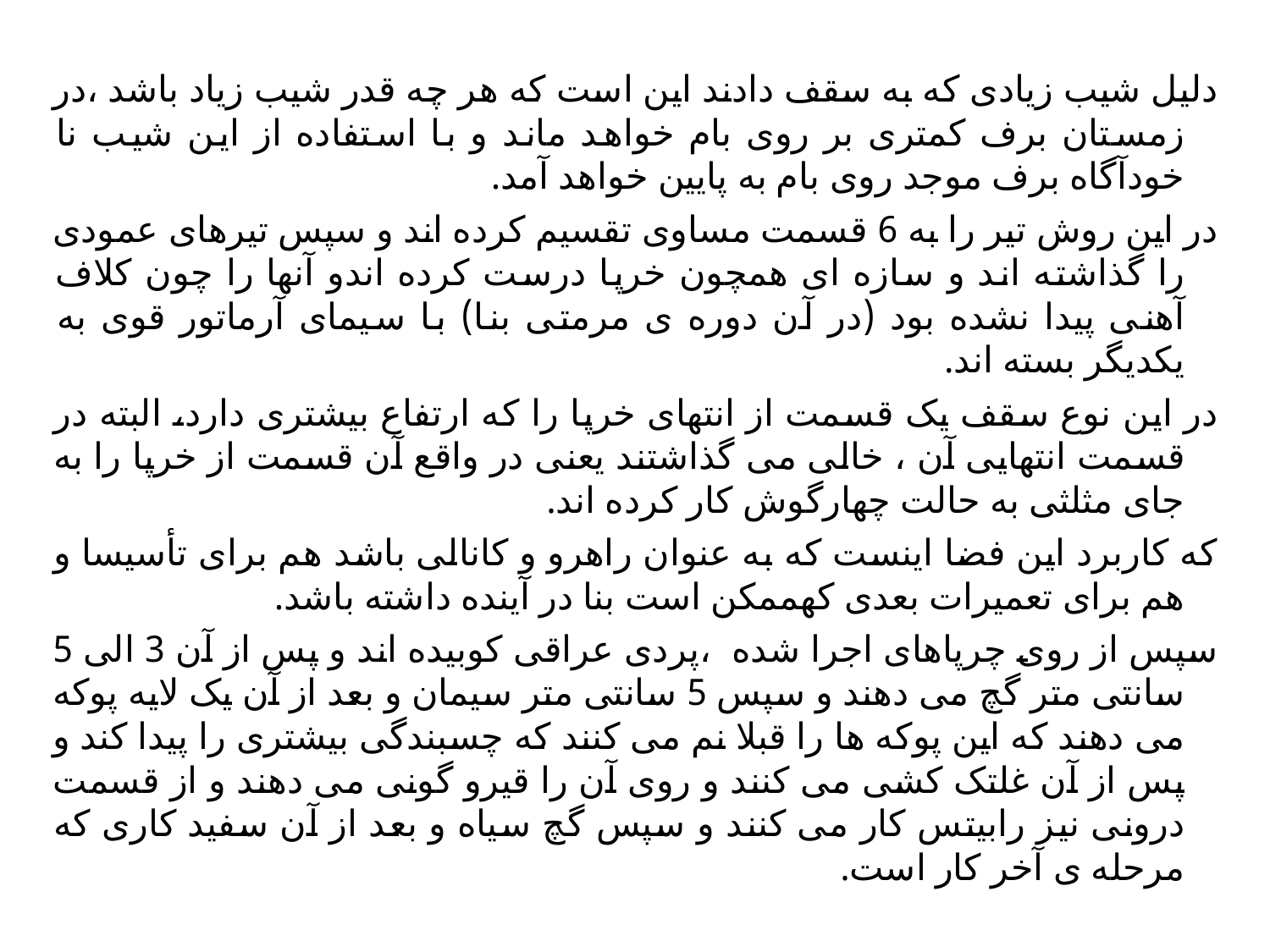

دلیل شیب زیادی که به سقف دادند این است که هر چه قدر شیب زیاد باشد ،در زمستان برف کمتری بر روی بام خواهد ماند و با استفاده از این شیب نا خودآگاه برف موجد روی بام به پایین خواهد آمد.
در این روش تیر را به 6 قسمت مساوی تقسیم کرده اند و سپس تیرهای عمودی را گذاشته اند و سازه ای همچون خرپا درست کرده اندو آنها را چون کلاف آهنی پیدا نشده بود (در آن دوره ی مرمتی بنا) با سیمای آرماتور قوی به یکدیگر بسته اند.
در این نوع سقف یک قسمت از انتهای خرپا را که ارتفاع بیشتری دارد، البته در قسمت انتهایی آن ، خالی می گذاشتند یعنی در واقع آن قسمت از خرپا را به جای مثلثی به حالت چهارگوش کار کرده اند.
که کاربرد این فضا اینست که به عنوان راهرو و کانالی باشد هم برای تأسیسا و هم برای تعمیرات بعدی کهممکن است بنا در آینده داشته باشد.
سپس از روی چرپاهای اجرا شده  ،پردی عراقی کوبیده اند و پس از آن 3 الی 5 سانتی متر گچ می دهند و سپس 5 سانتی متر سیمان و بعد از آن یک لایه پوکه می دهند که این پوکه ها را قبلا نم می کنند که چسبندگی بیشتری را پیدا کند و پس از آن غلتک کشی می کنند و روی آن را قیرو گونی می دهند و از قسمت درونی نیز رابیتس کار می کنند و سپس گچ سیاه و بعد از آن سفید کاری که مرحله ی آخر کار است.